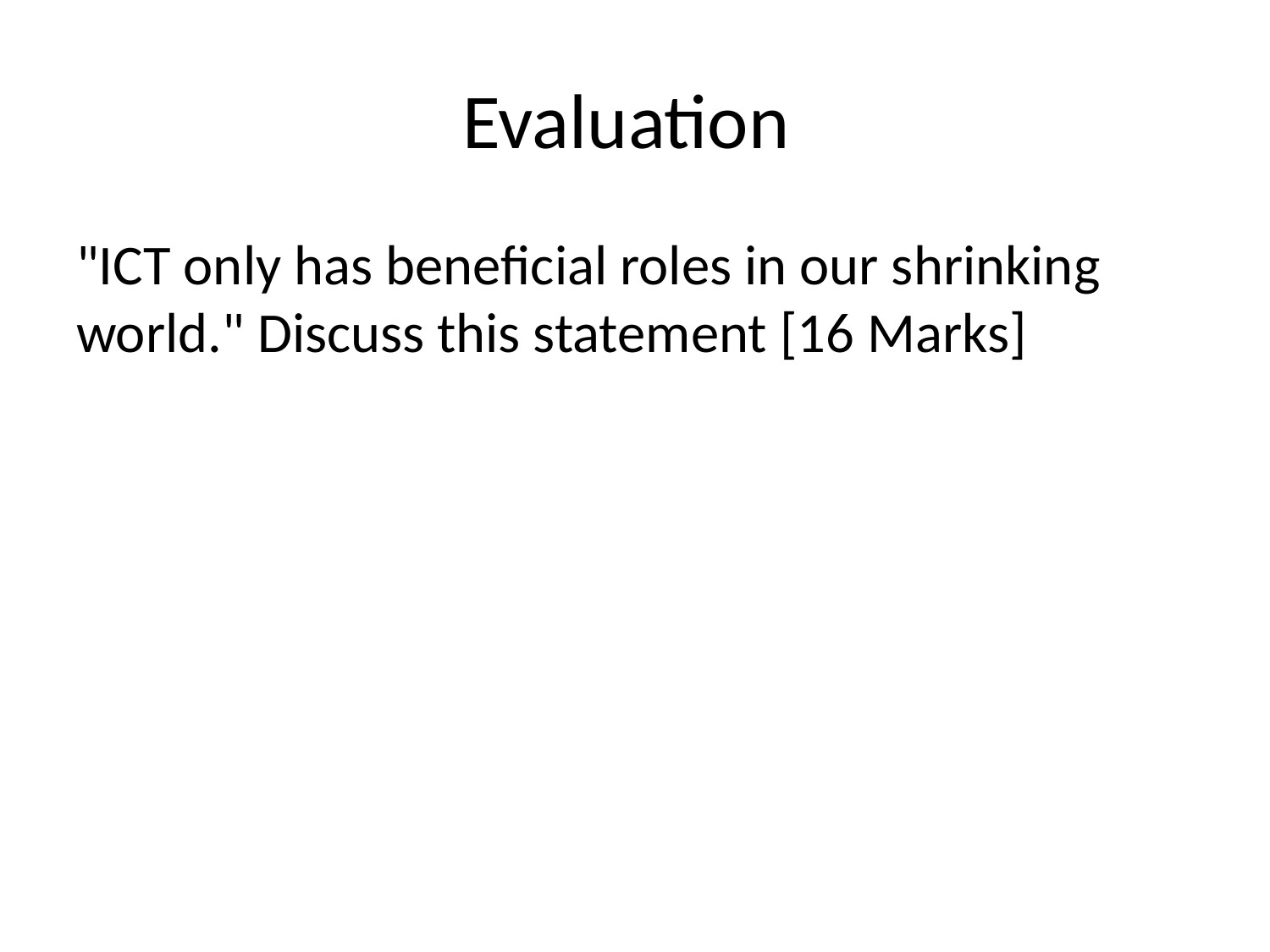

# Evaluation
"ICT only has beneficial roles in our shrinking world." Discuss this statement [16 Marks]